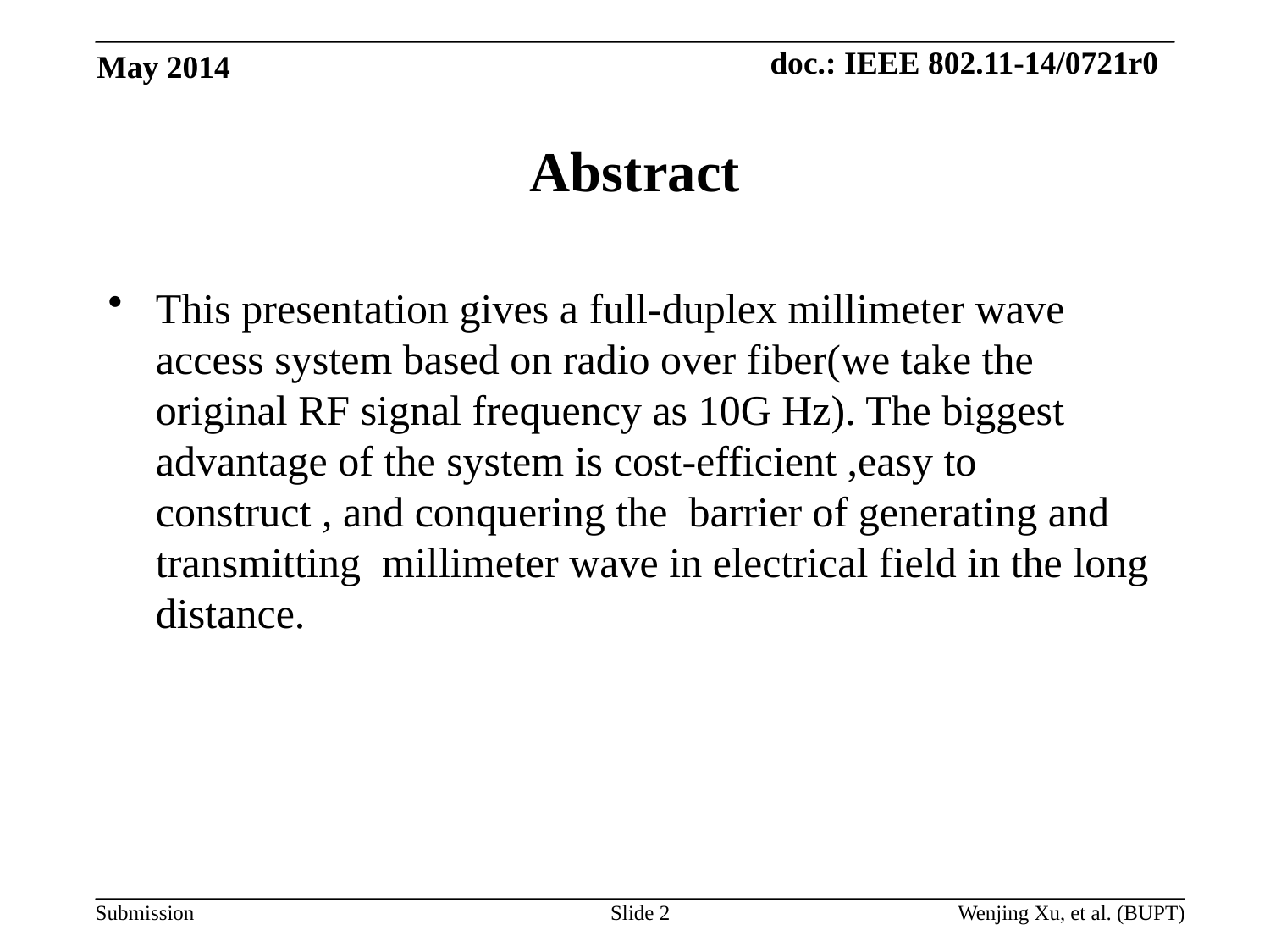

May 2014
# Abstract
This presentation gives a full-duplex millimeter wave access system based on radio over fiber(we take the original RF signal frequency as 10G Hz). The biggest advantage of the system is cost-efficient ,easy to construct , and conquering the  barrier of generating and transmitting  millimeter wave in electrical field in the long distance.
Slide 2
Wenjing Xu, et al. (BUPT)